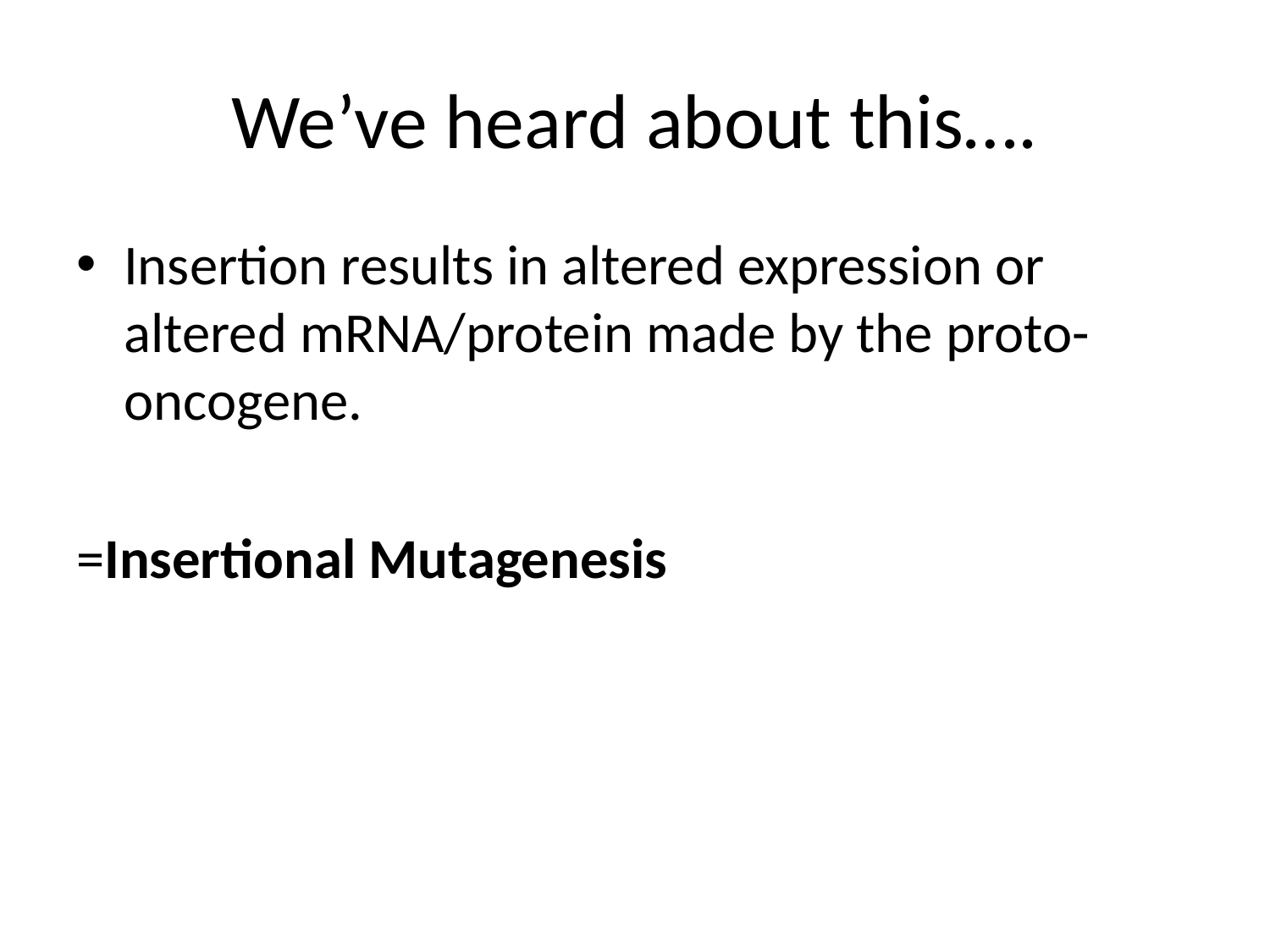

# We’ve heard about this….
Insertion results in altered expression or altered mRNA/protein made by the proto-oncogene.

=Insertional Mutagenesis